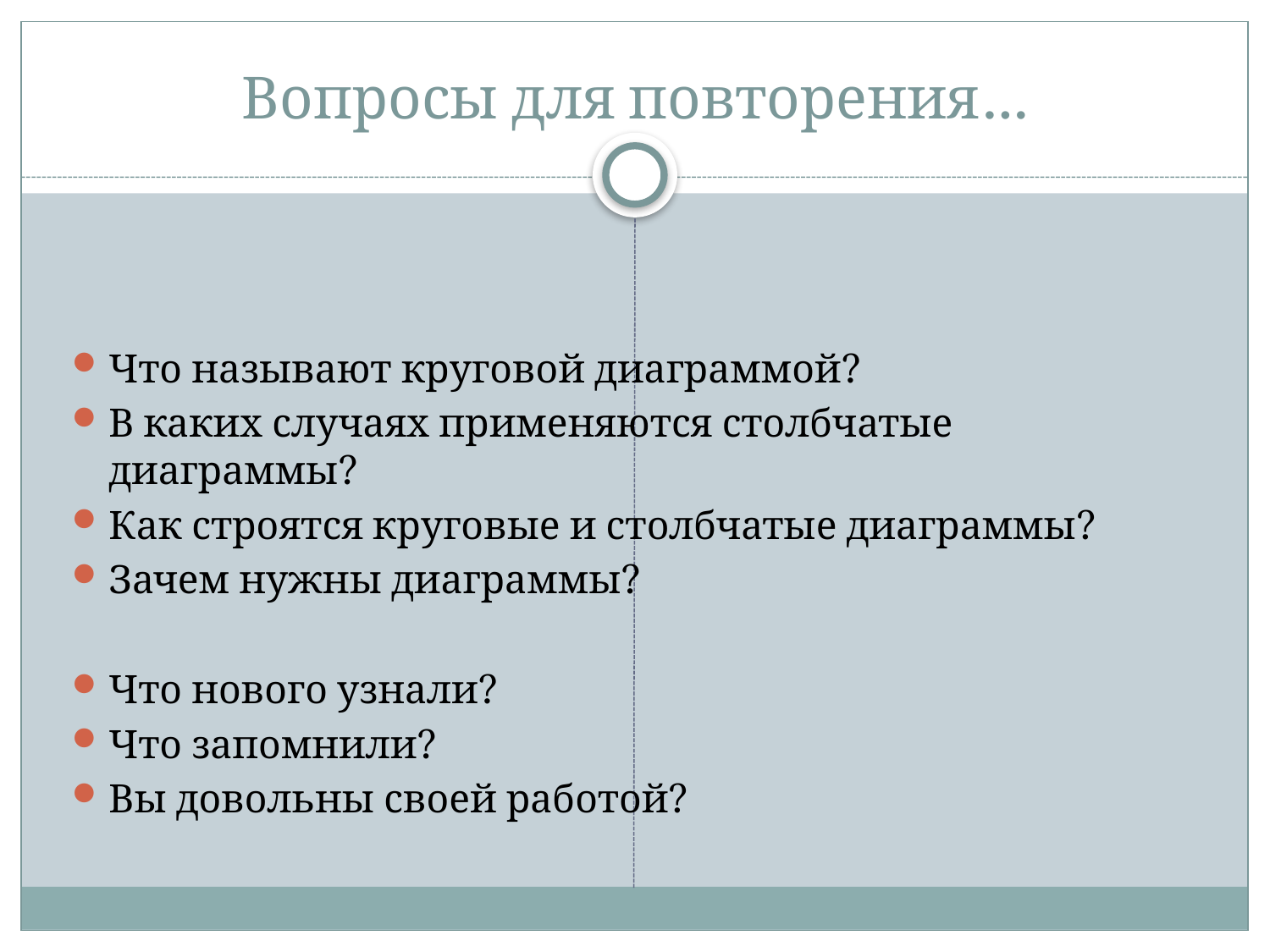

# Вопросы для повторения…
Что называют круговой диаграммой?
В каких случаях применяются столбчатые диаграммы?
Как строятся круговые и столбчатые диаграммы?
Зачем нужны диаграммы?

Что нового узнали?
Что запомнили?
Вы довольны своей работой?